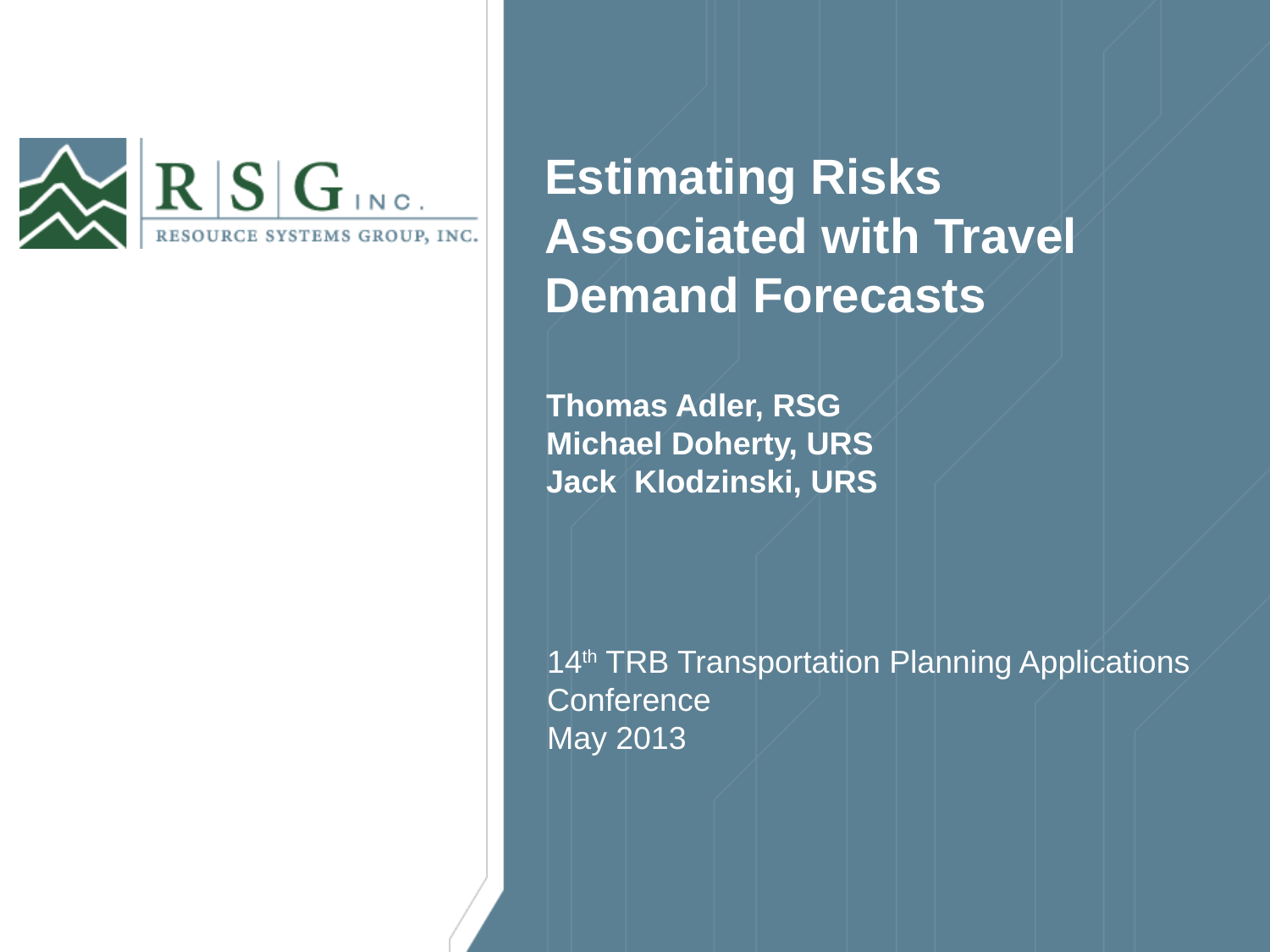

# Estimating Risks Associated with Travel Demand Forecasts
Thomas Adler, RSG
Michael Doherty, URS
Jack  Klodzinski, URS

14th TRB Transportation Planning Applications Conference
May 2013